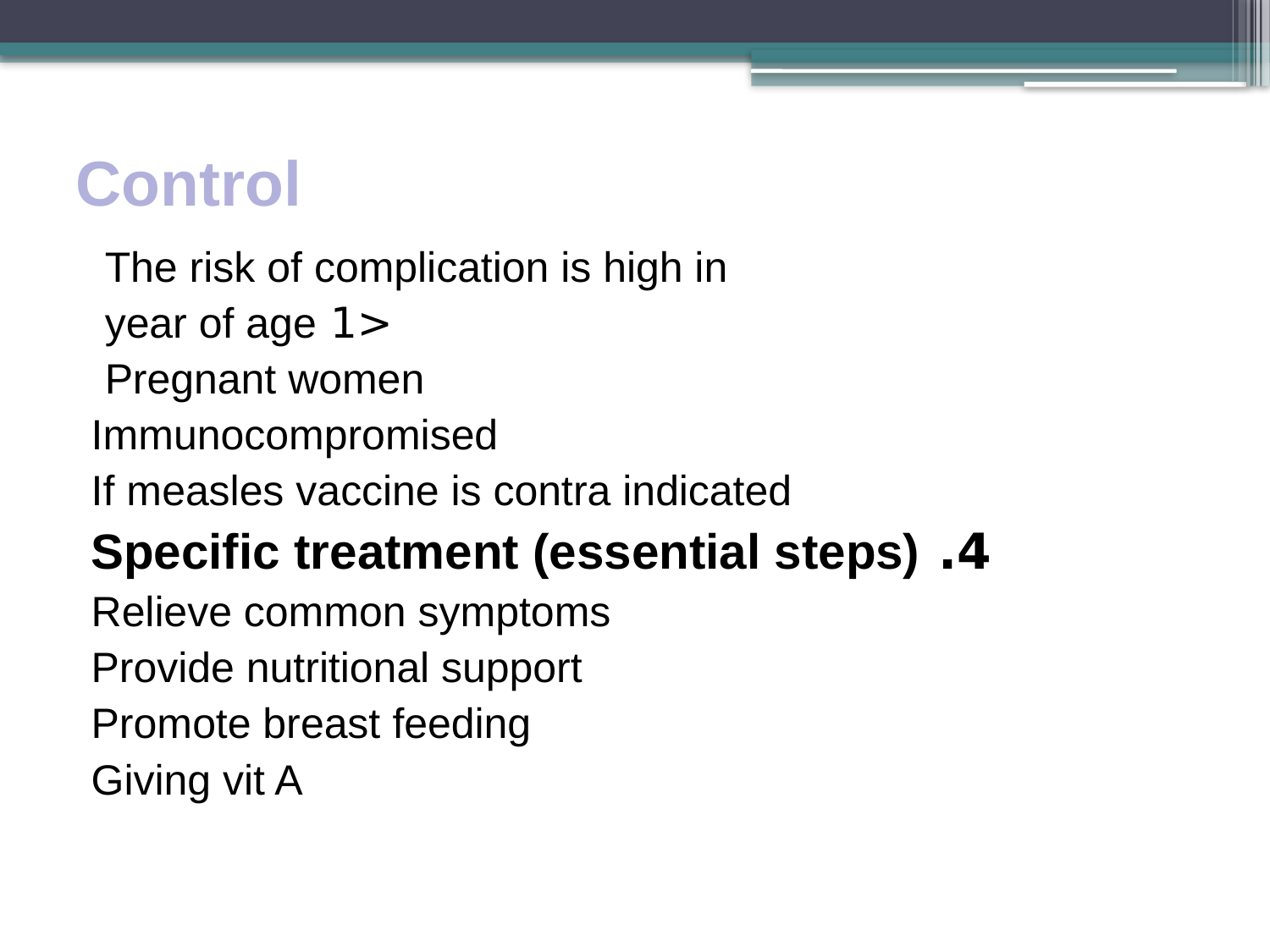

# Control
The risk of complication is high in
<1 year of age
Pregnant women
Immunocompromised
If measles vaccine is contra indicated
4. Specific treatment (essential steps)
Relieve common symptoms
Provide nutritional support
Promote breast feeding
Giving vit A